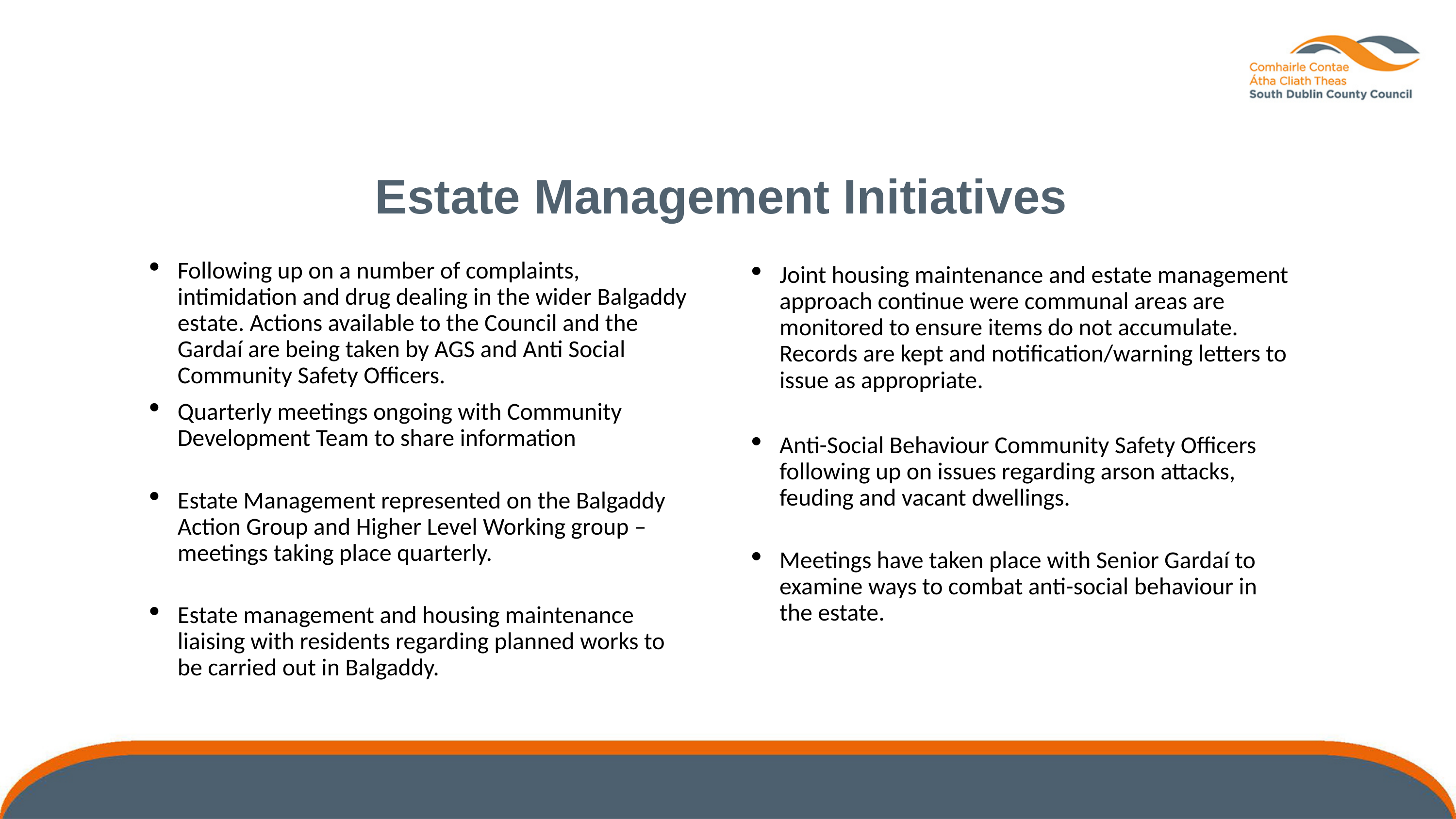

Estate Management Initiatives
Following up on a number of complaints, intimidation and drug dealing in the wider Balgaddy estate. Actions available to the Council and the Gardaí are being taken by AGS and Anti Social Community Safety Officers.
Quarterly meetings ongoing with Community Development Team to share information
Estate Management represented on the Balgaddy Action Group and Higher Level Working group – meetings taking place quarterly.
Estate management and housing maintenance liaising with residents regarding planned works to be carried out in Balgaddy.

Joint housing maintenance and estate management approach continue were communal areas are monitored to ensure items do not accumulate. Records are kept and notification/warning letters to issue as appropriate.
Anti-Social Behaviour Community Safety Officers following up on issues regarding arson attacks, feuding and vacant dwellings.
Meetings have taken place with Senior Gardaí to examine ways to combat anti-social behaviour in the estate.